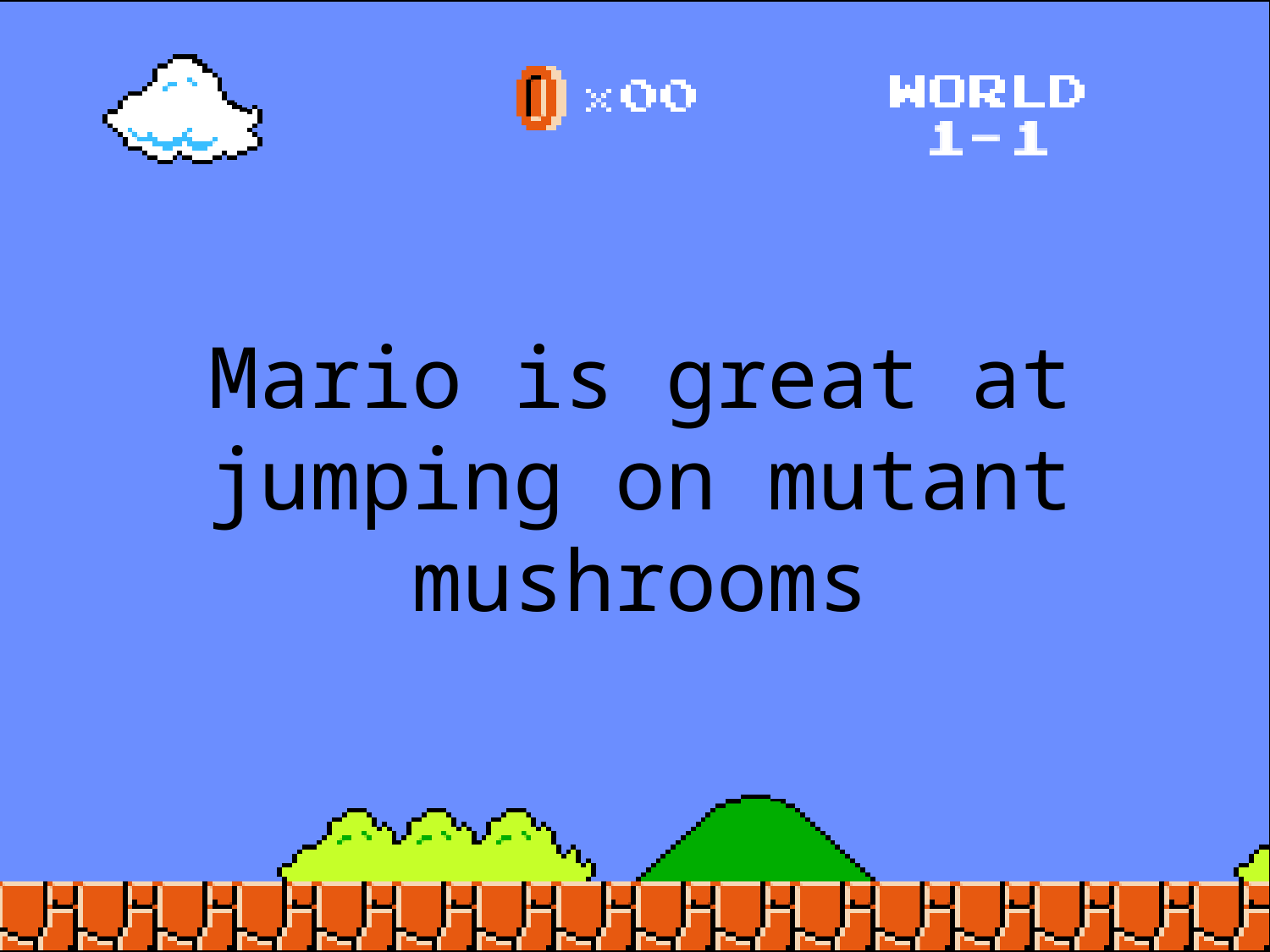

Mario is great at jumping on mutant mushrooms